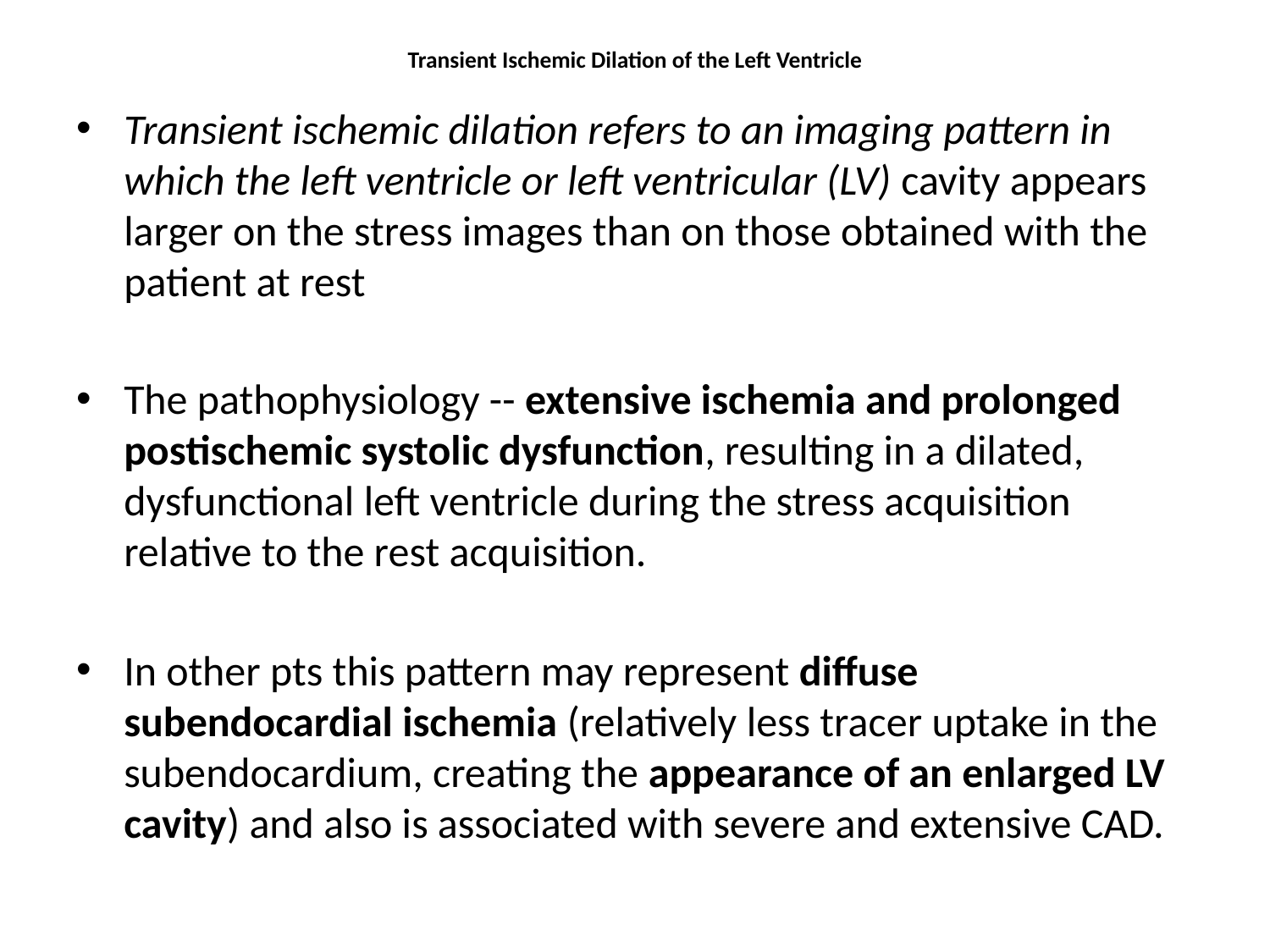

# Transient Ischemic Dilation of the Left Ventricle
Transient ischemic dilation refers to an imaging pattern in which the left ventricle or left ventricular (LV) cavity appears larger on the stress images than on those obtained with the patient at rest

The pathophysiology -- extensive ischemia and prolonged postischemic systolic dysfunction, resulting in a dilated, dysfunctional left ventricle during the stress acquisition relative to the rest acquisition.

In other pts this pattern may represent diffuse subendocardial ischemia (relatively less tracer uptake in the subendocardium, creating the appearance of an enlarged LV cavity) and also is associated with severe and extensive CAD.